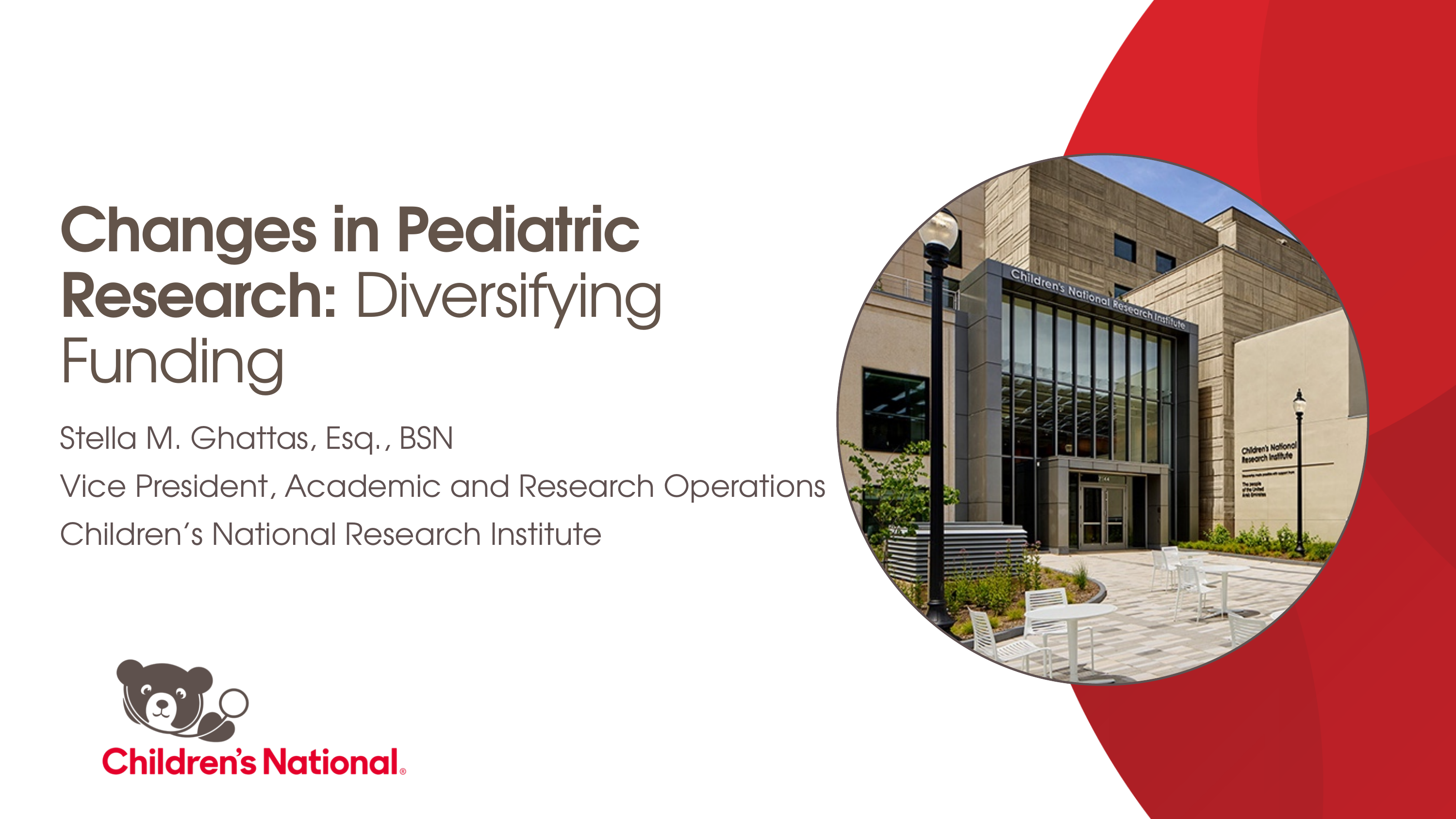

# Changes in Pediatric Research: Diversifying Funding
Stella M. Ghattas, Esq., BSN
Vice President, Academic and Research Operations
Children’s National Research Institute